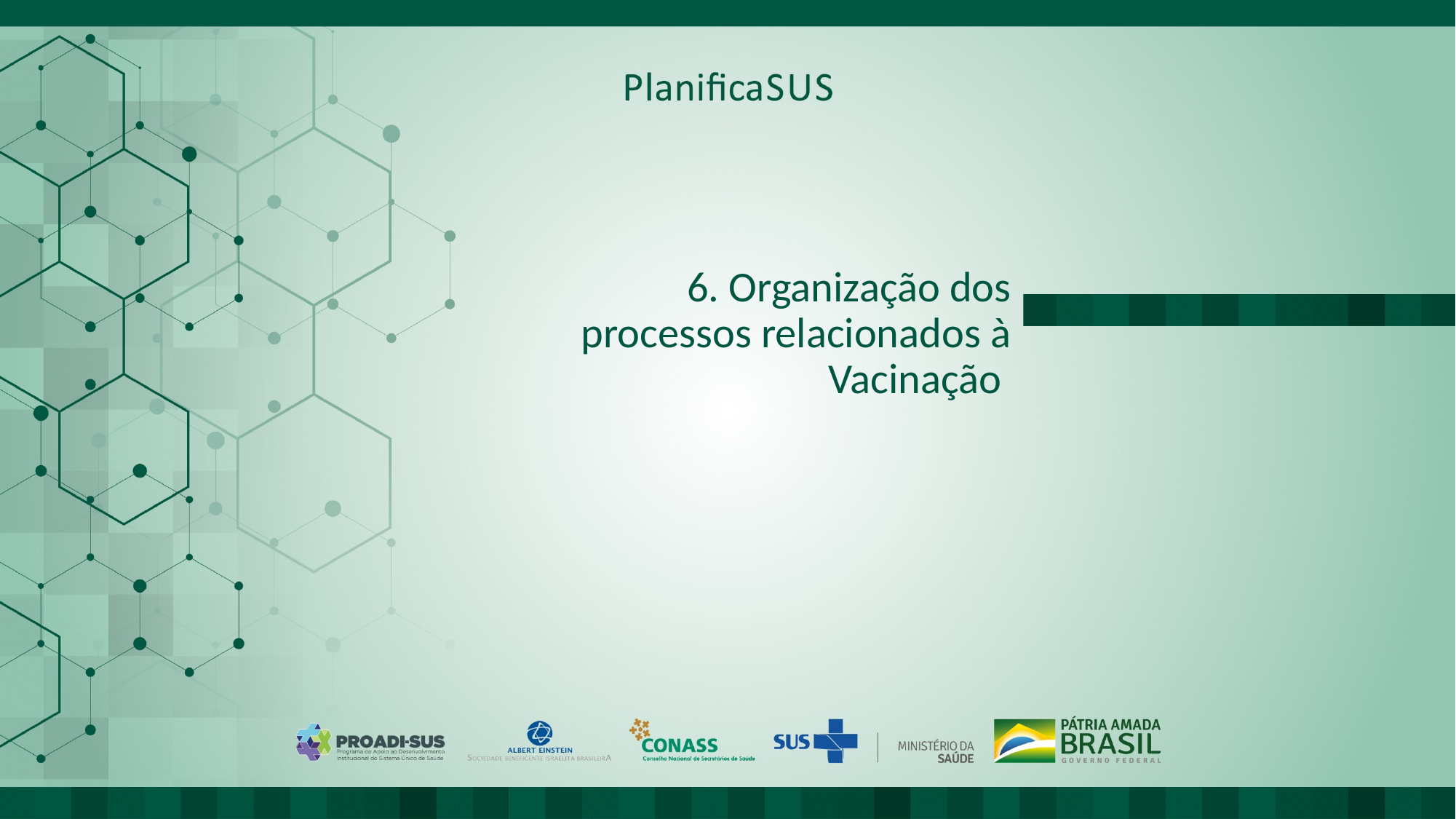

# 6. Organização dos processos relacionados à Vacinação